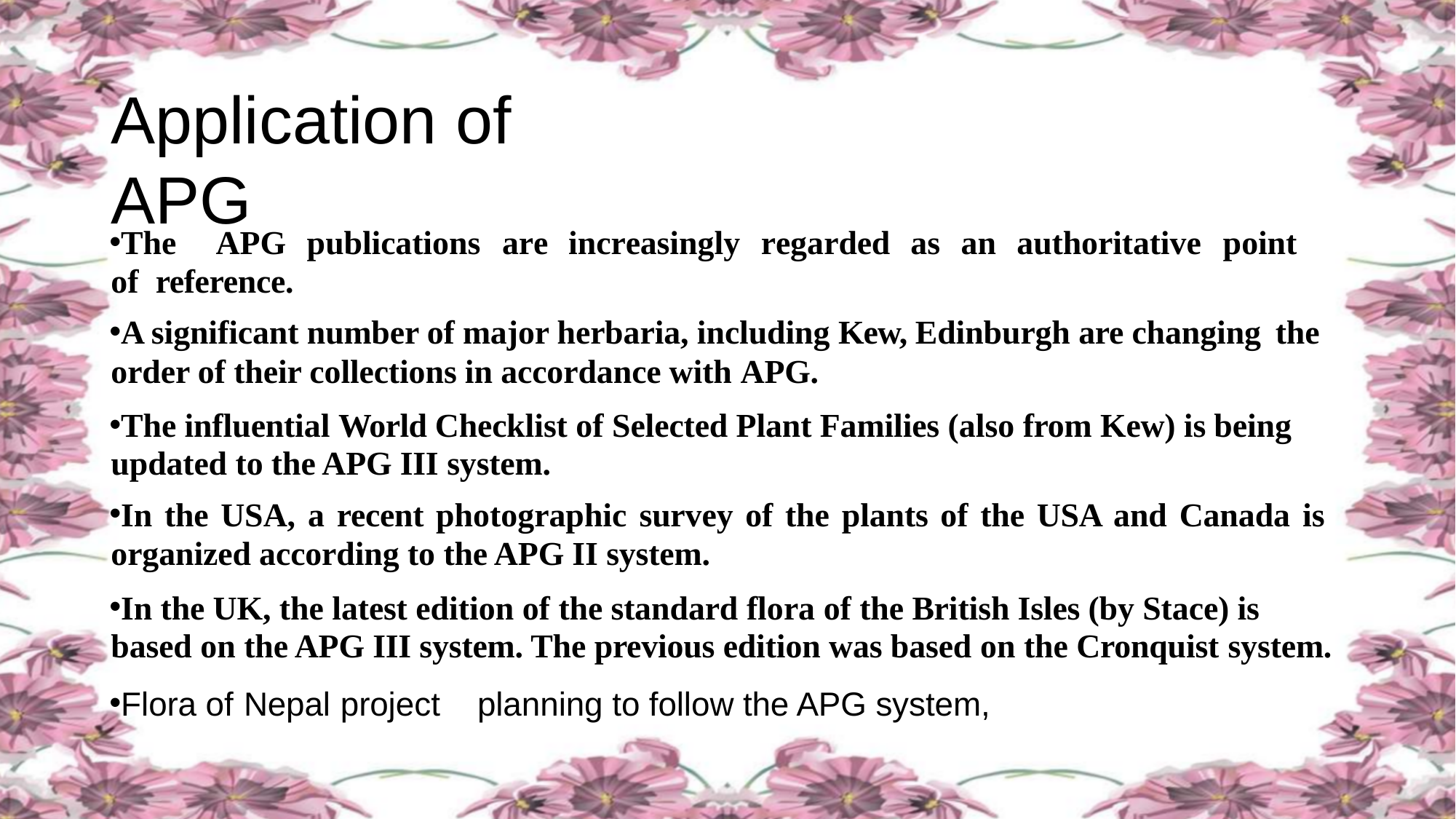

# Application of APG
The	APG	publications	are	increasingly	regarded	as	an	authoritative	point	of  reference.
A significant number of major herbaria, including Kew, Edinburgh are changing the
order of their collections in accordance with APG.
The influential World Checklist of Selected Plant Families (also from Kew) is being  updated to the APG III system.
In the USA, a recent photographic survey of the plants of the USA and Canada is
organized according to the APG II system.
In the UK, the latest edition of the standard flora of the British Isles (by Stace) is  based on the APG III system. The previous edition was based on the Cronquist system.
Flora of Nepal project	planning to follow the APG system,